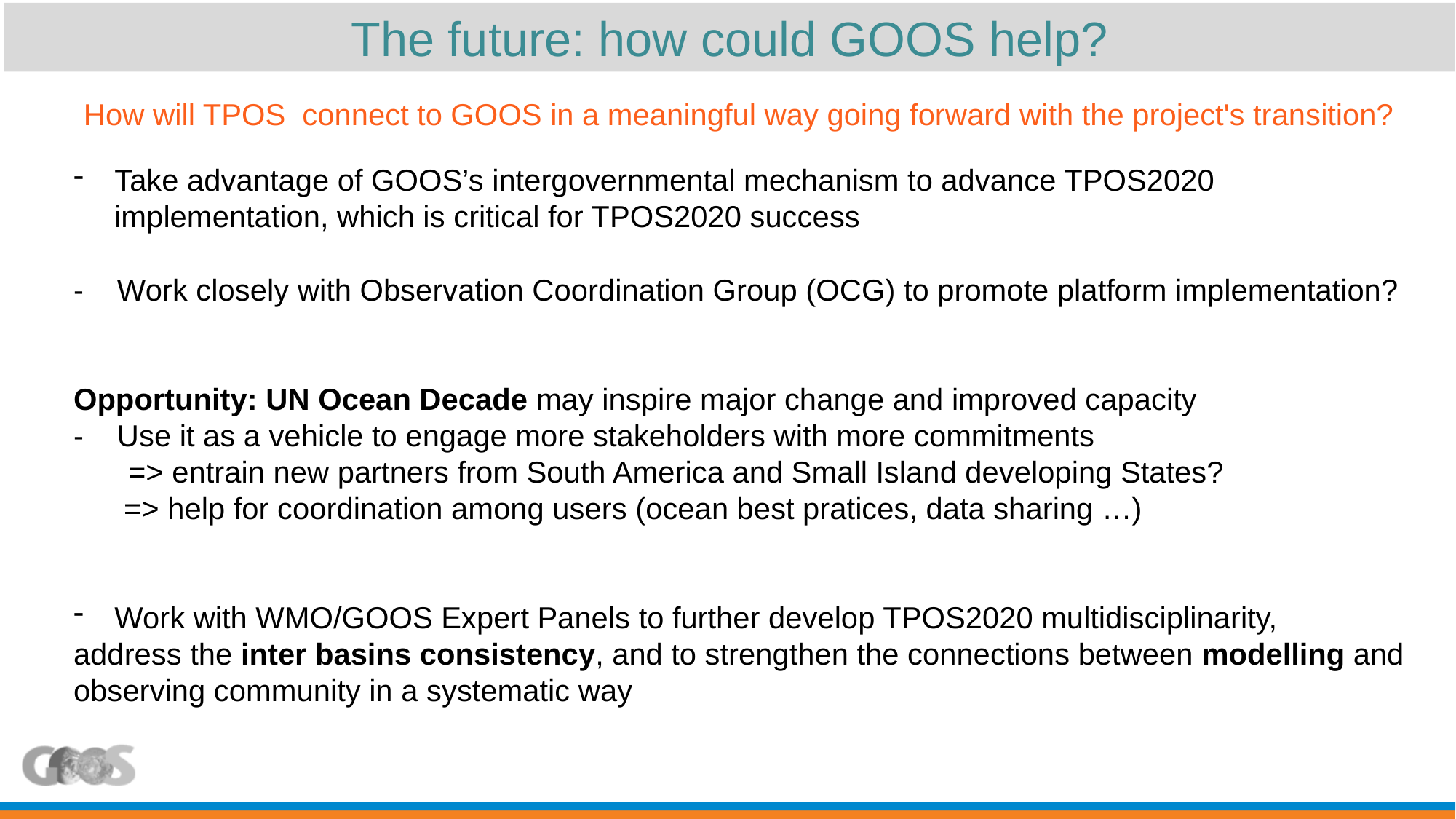

The future: how could GOOS help?
How will TPOS  connect to GOOS in a meaningful way going forward with the project's transition?

Take advantage of GOOS’s intergovernmental mechanism to advance TPOS2020 implementation, which is critical for TPOS2020 success

-    Work closely with Observation Coordination Group (OCG) to promote platform implementation?

Opportunity: UN Ocean Decade may inspire major change and improved capacity
-    Use it as a vehicle to engage more stakeholders with more commitments
=> entrain new partners from South America and Small Island developing States?
      => help for coordination among users (ocean best pratices, data sharing …)

Work with WMO/GOOS Expert Panels to further develop TPOS2020 multidisciplinarity,
address the inter basins consistency, and to strengthen the connections between modelling and observing community in a systematic way